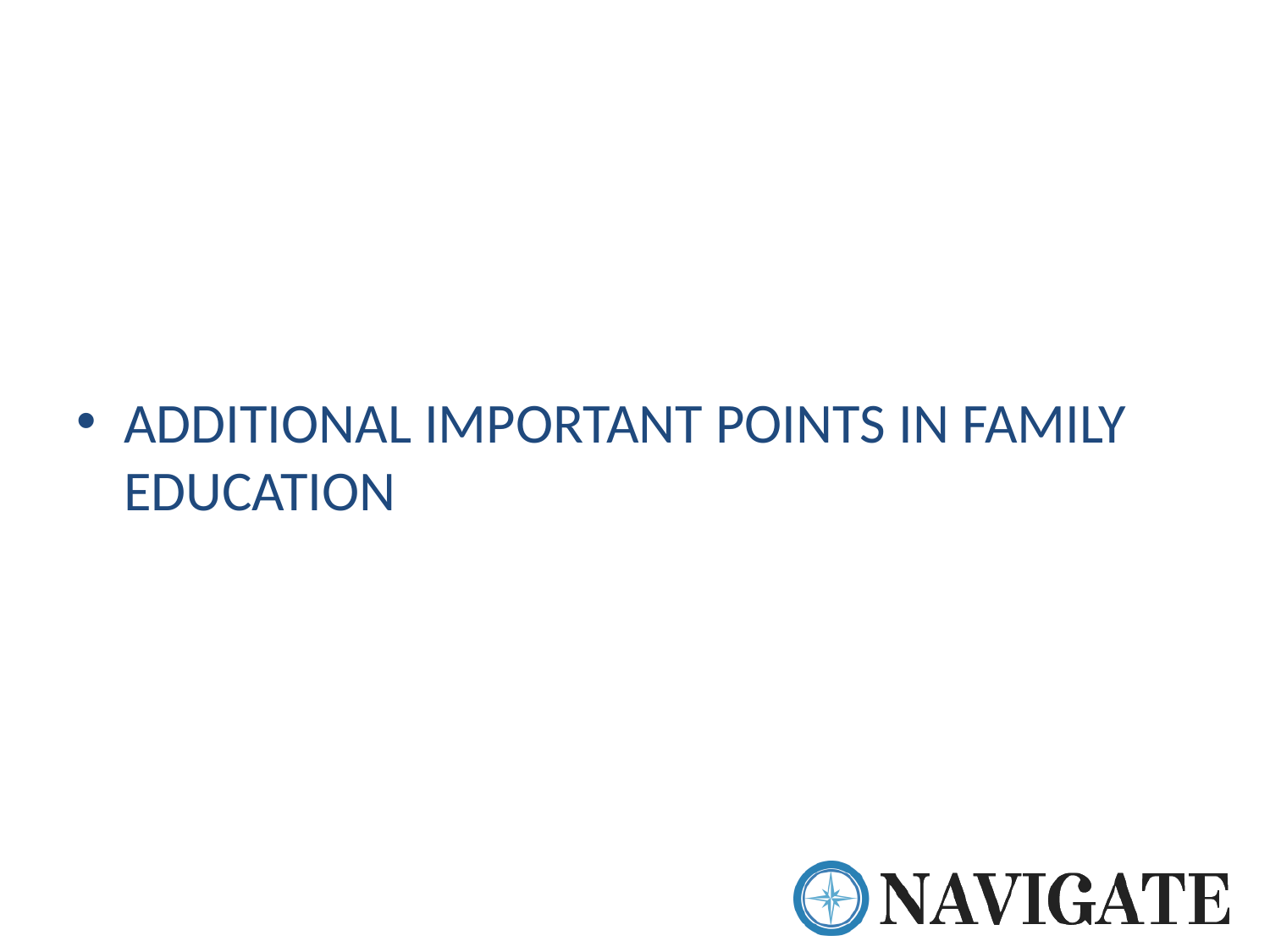

#

ADDITIONAL IMPORTANT POINTS IN FAMILY EDUCATION